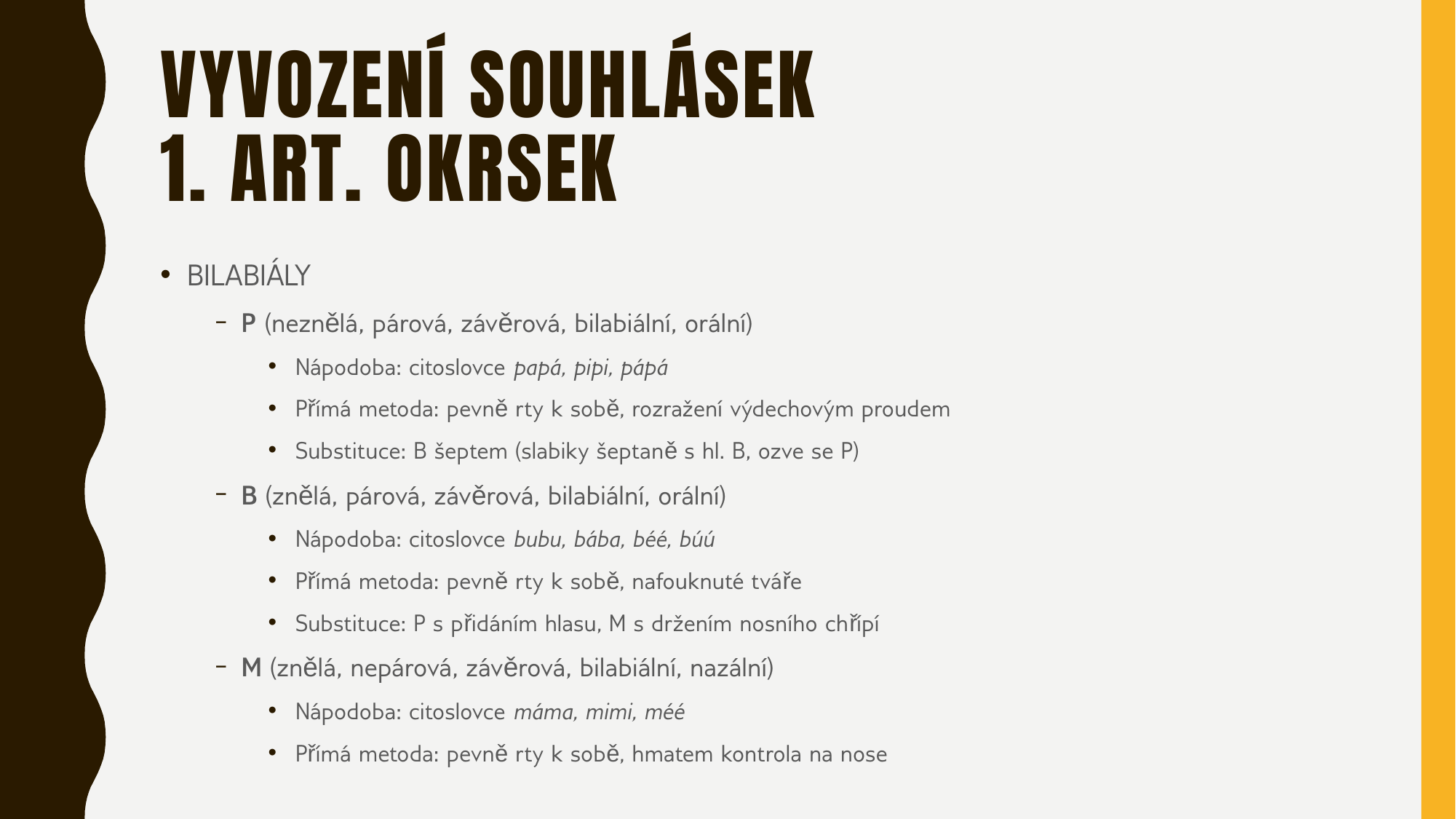

# Vyvození souhlásek 1. art. okrsek
BILABIÁLY
P (neznělá, párová, závěrová, bilabiální, orální)
Nápodoba: citoslovce papá, pipi, pápá
Přímá metoda: pevně rty k sobě, rozražení výdechovým proudem
Substituce: B šeptem (slabiky šeptaně s hl. B, ozve se P)
B (znělá, párová, závěrová, bilabiální, orální)
Nápodoba: citoslovce bubu, bába, béé, búú
Přímá metoda: pevně rty k sobě, nafouknuté tváře
Substituce: P s přidáním hlasu, M s držením nosního chřípí
M (znělá, nepárová, závěrová, bilabiální, nazální)
Nápodoba: citoslovce máma, mimi, méé
Přímá metoda: pevně rty k sobě, hmatem kontrola na nose